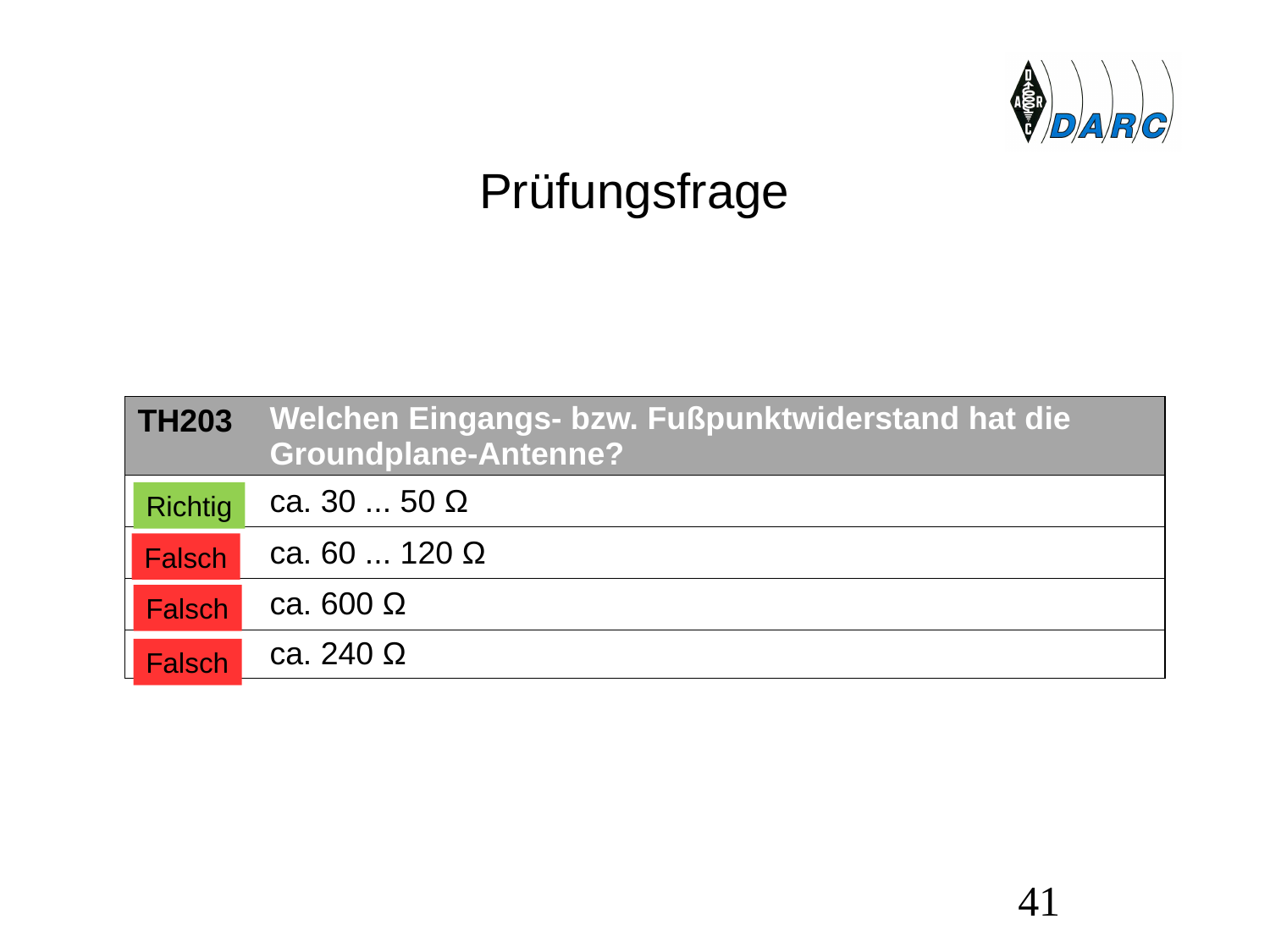

# Prüfungsfrage
| TH203 | Welchen Eingangs- bzw. Fußpunktwiderstand hat die Groundplane-Antenne? |
| --- | --- |
| A | ca. 30 ... 50 Ω |
| B | ca. 60 ... 120 Ω |
| C | ca. 600 Ω |
| D | ca. 240 Ω |
Richtig

Falsch

Falsch

Falsch

41